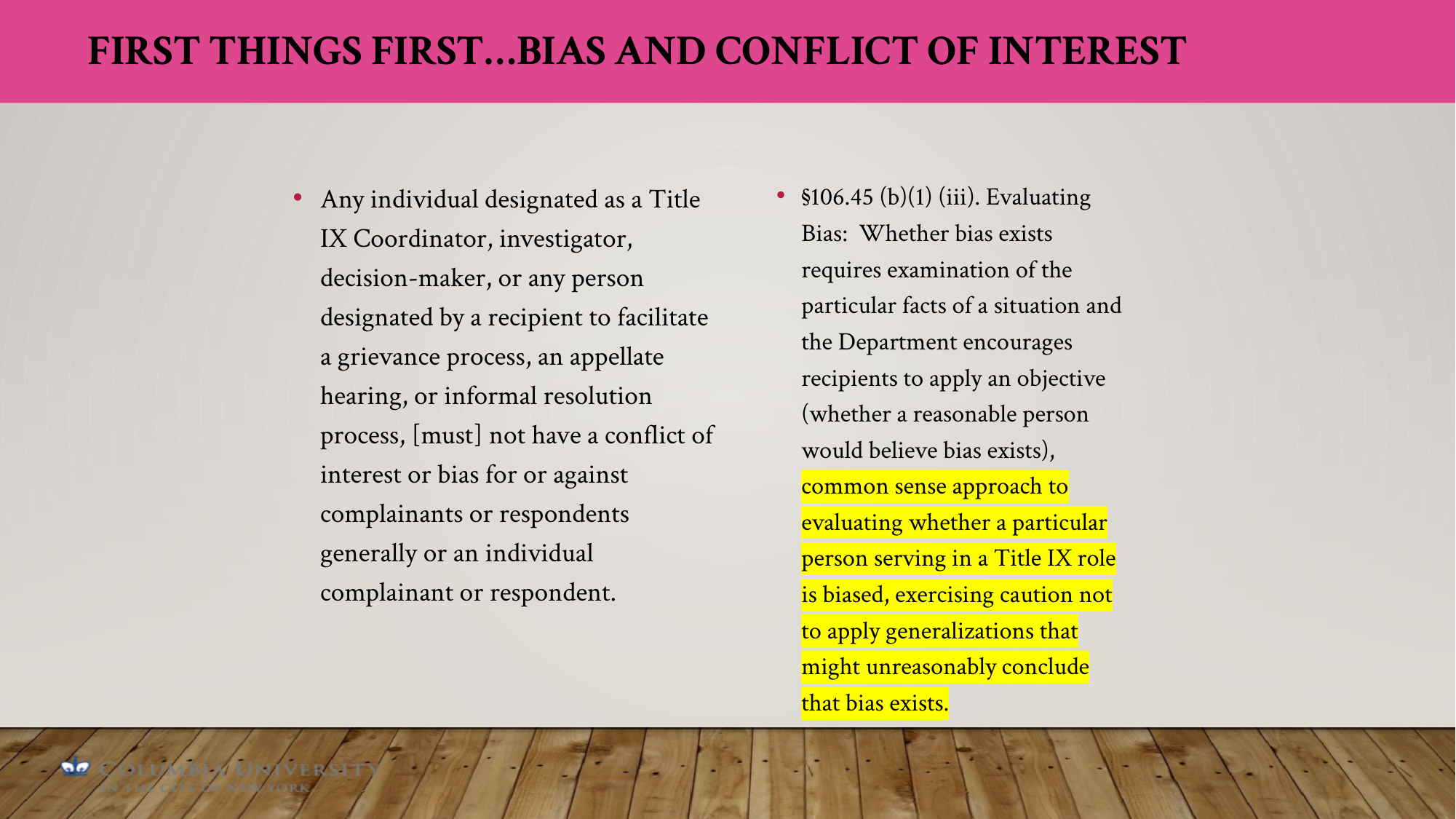

# First things first…Bias and conflict of interest
Any individual designated as a Title IX Coordinator, investigator, decision-maker, or any person designated by a recipient to facilitate a grievance process, an appellate hearing, or informal resolution process, [must] not have a conflict of interest or bias for or against complainants or respondents generally or an individual complainant or respondent.

§106.45 (b)(1) (iii). Evaluating Bias:  Whether bias exists requires examination of the particular facts of a situation and the Department encourages recipients to apply an objective (whether a reasonable person would believe bias exists), common sense approach to evaluating whether a particular person serving in a Title IX role is biased, exercising caution not to apply generalizations that might unreasonably conclude that bias exists.